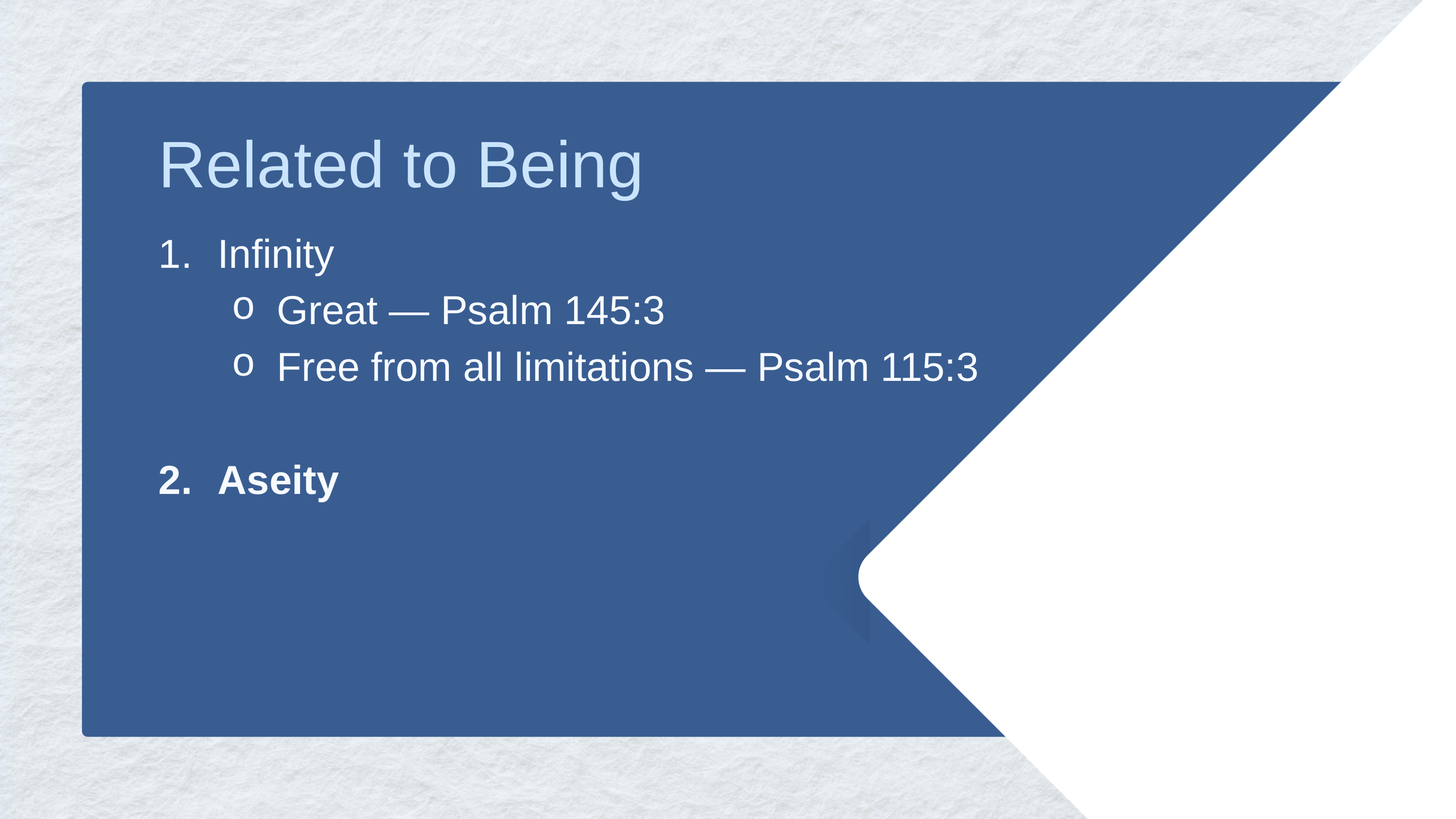

Related to Being

Infinity
Great — Psalm 145:3
Free from all limitations — Psalm 115:3

Aseity